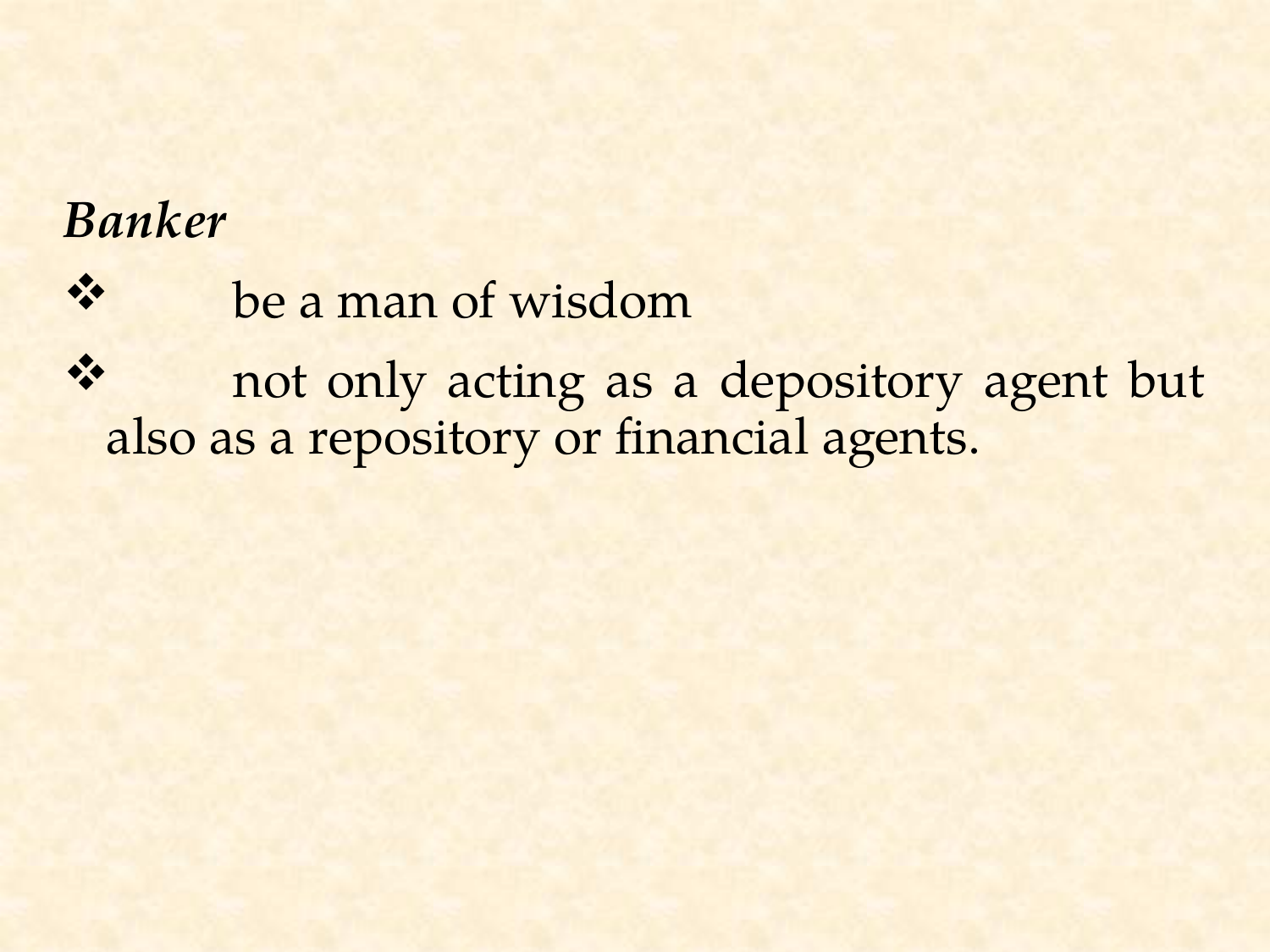

Banker
	be a man of wisdom
	not only acting as a depository agent but also as a repository or financial agents.